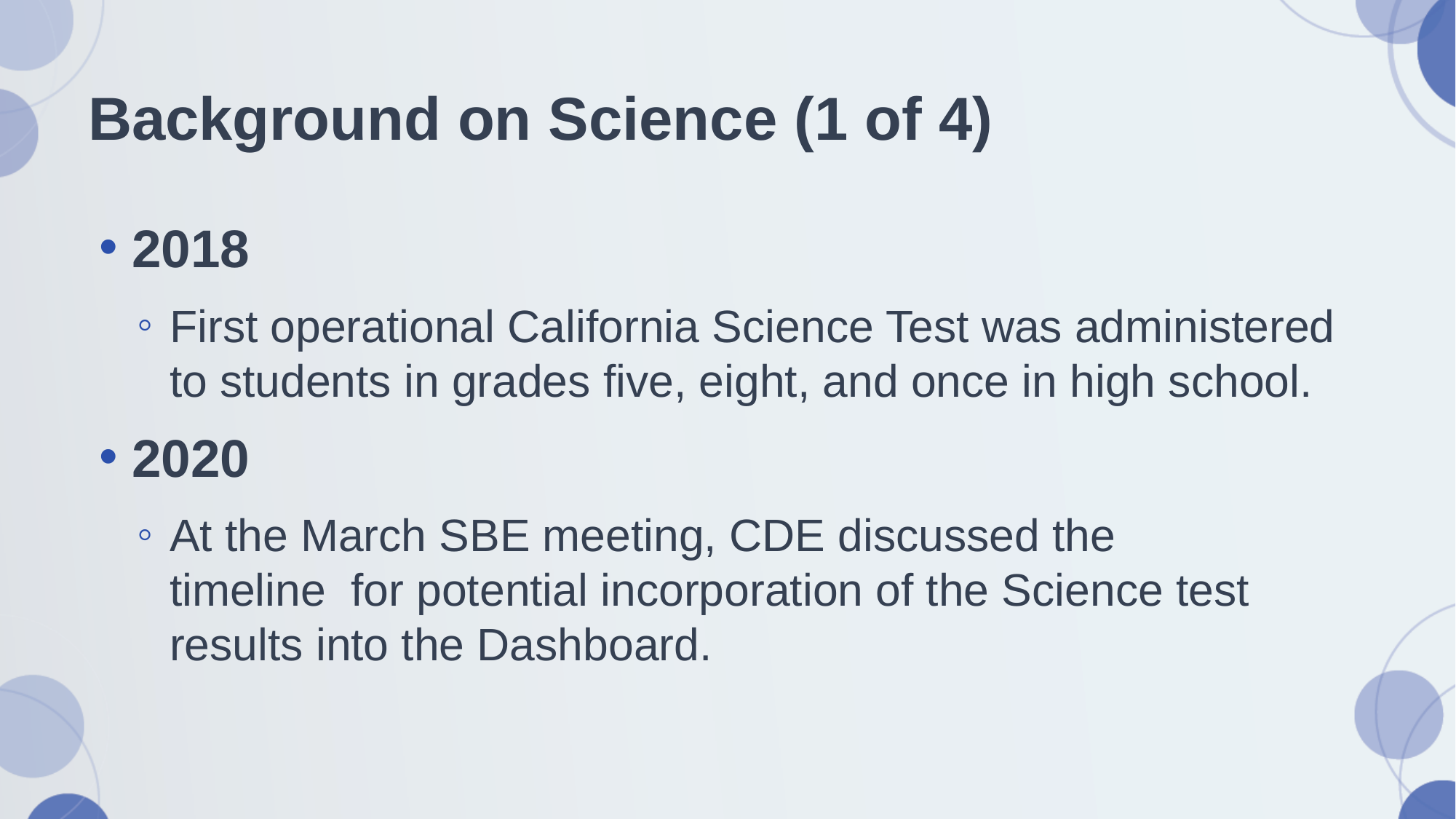

# Background on Science (1 of 4)
2018
First operational California Science Test was administered to students in grades five, eight, and once in high school.
2020
At the March SBE meeting, CDE discussed the timeline  for potential incorporation of the Science test results into the Dashboard.